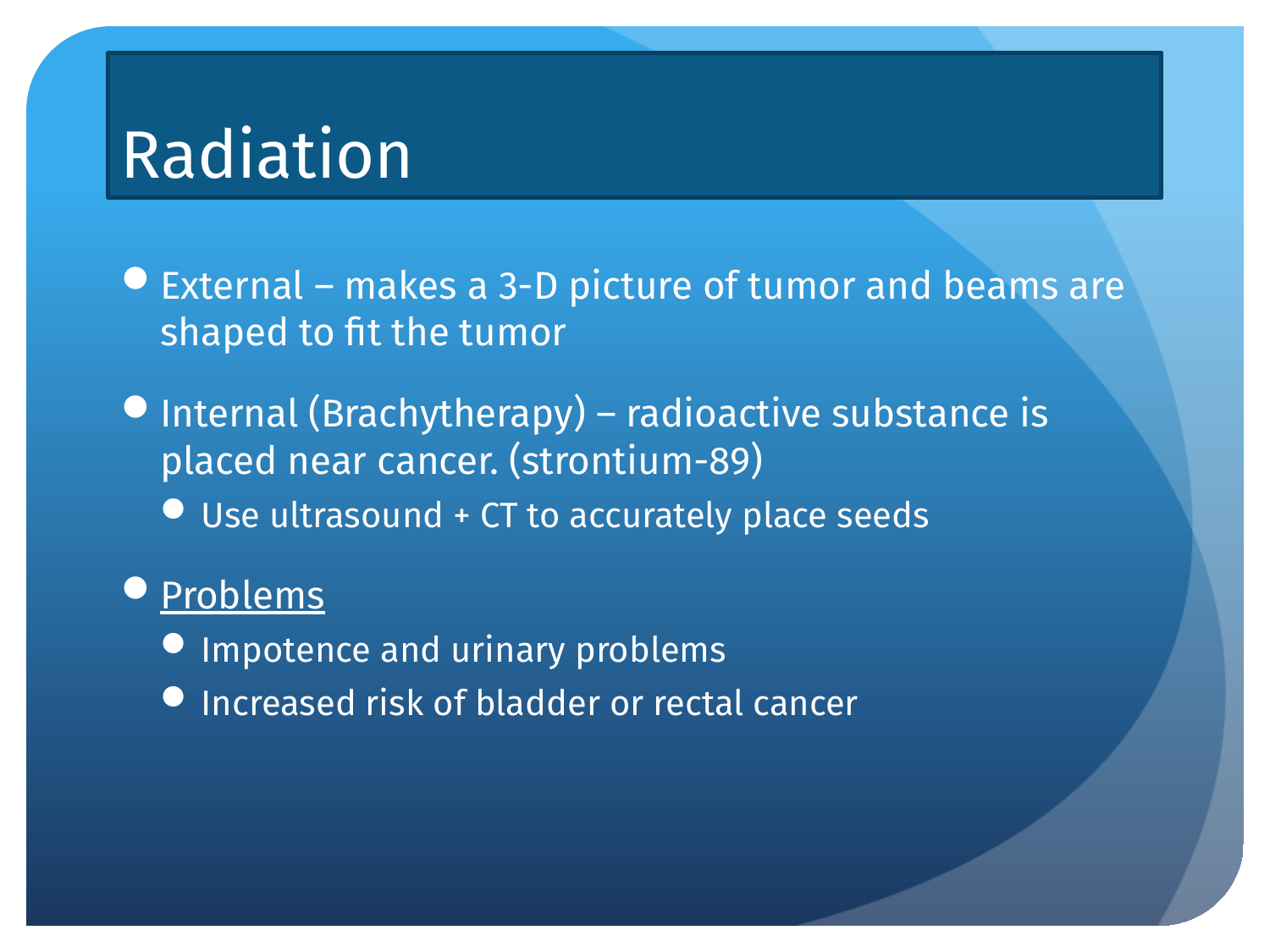

# Radiation
External – makes a 3-D picture of tumor and beams are shaped to fit the tumor
Internal (Brachytherapy) – radioactive substance is placed near cancer. (strontium-89)
Use ultrasound + CT to accurately place seeds
Problems
Impotence and urinary problems
Increased risk of bladder or rectal cancer